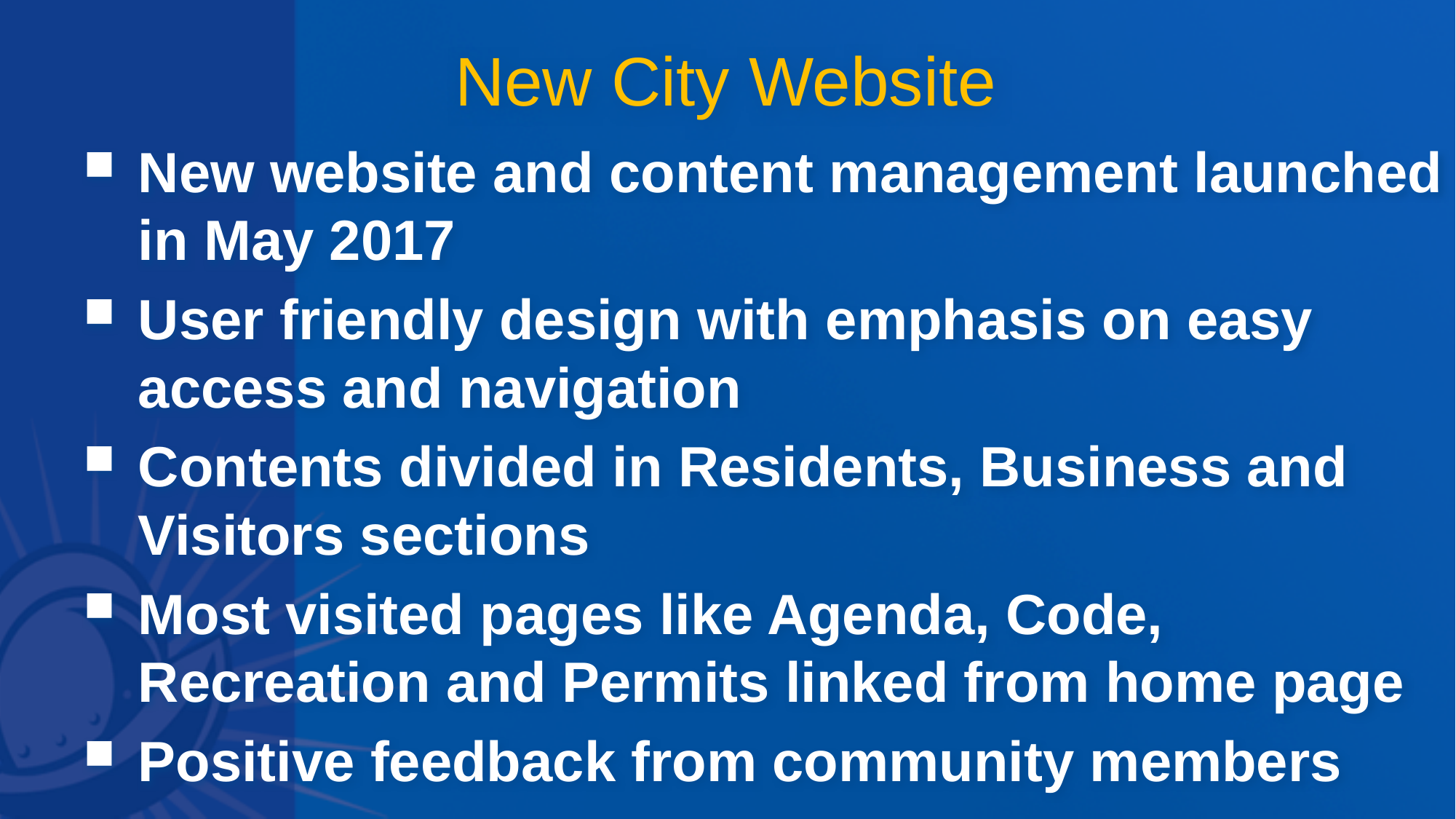

New City Website
New website and content management launched in May 2017
User friendly design with emphasis on easy access and navigation
Contents divided in Residents, Business and Visitors sections
Most visited pages like Agenda, Code, Recreation and Permits linked from home page
Positive feedback from community members